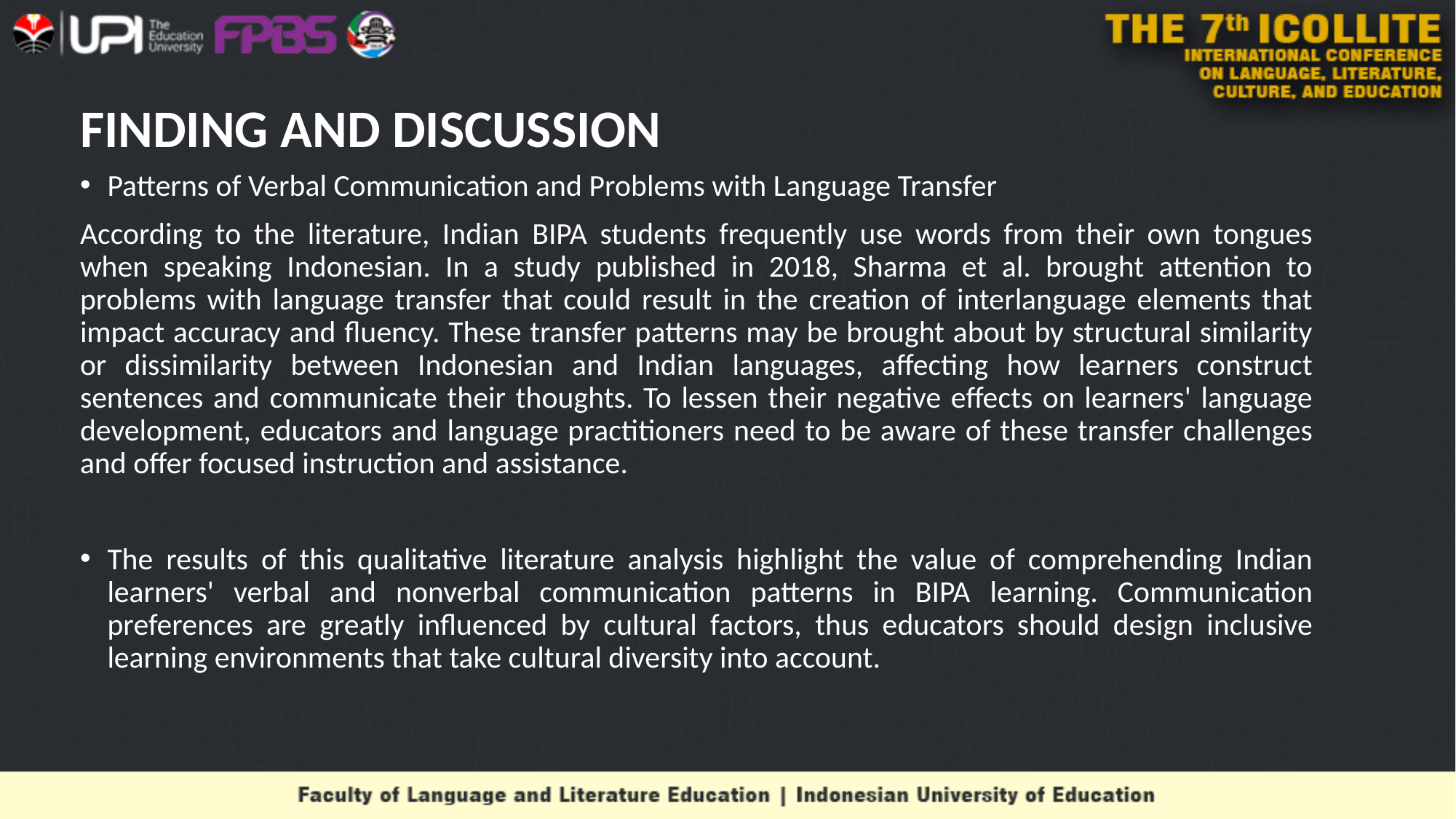

# FINDING AND DISCUSSION
Patterns of Verbal Communication and Problems with Language Transfer
According to the literature, Indian BIPA students frequently use words from their own tongues when speaking Indonesian. In a study published in 2018, Sharma et al. brought attention to problems with language transfer that could result in the creation of interlanguage elements that impact accuracy and fluency. These transfer patterns may be brought about by structural similarity or dissimilarity between Indonesian and Indian languages, affecting how learners construct sentences and communicate their thoughts. To lessen their negative effects on learners' language development, educators and language practitioners need to be aware of these transfer challenges and offer focused instruction and assistance.

The results of this qualitative literature analysis highlight the value of comprehending Indian learners' verbal and nonverbal communication patterns in BIPA learning. Communication preferences are greatly influenced by cultural factors, thus educators should design inclusive learning environments that take cultural diversity into account.